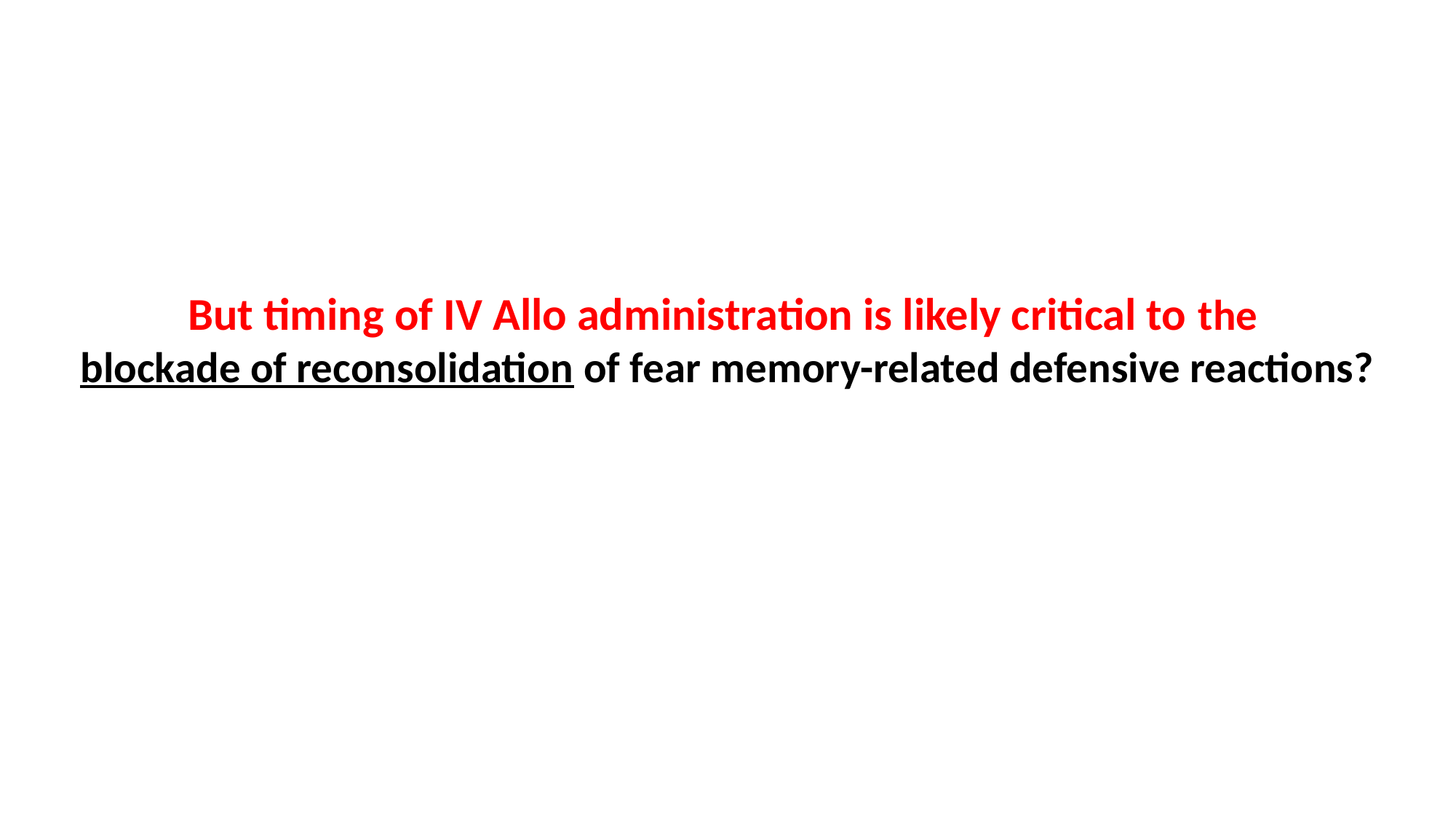

But timing of IV Allo administration is likely critical to the
blockade of reconsolidation of fear memory-related defensive reactions?